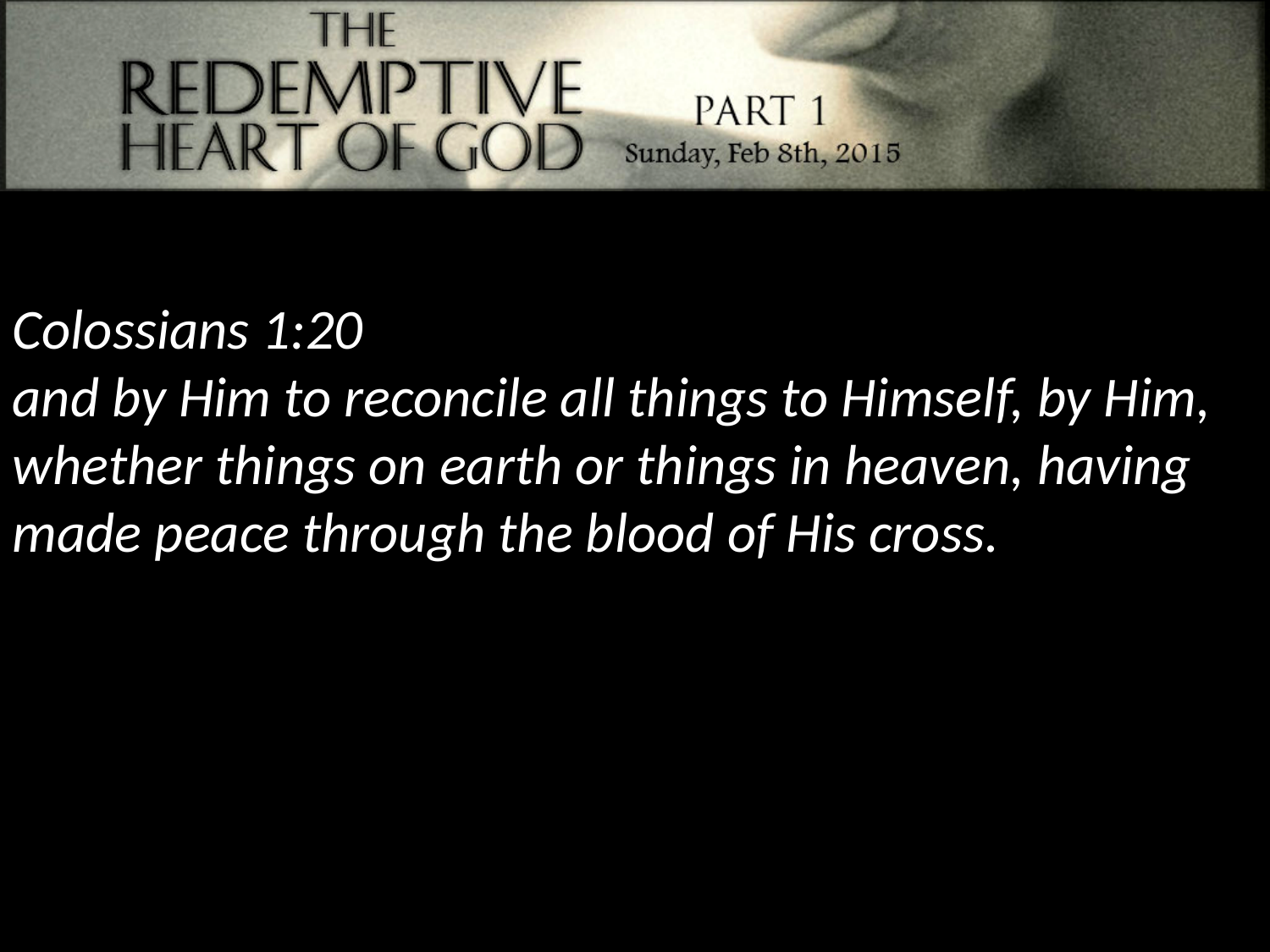

Colossians 1:20
and by Him to reconcile all things to Himself, by Him, whether things on earth or things in heaven, having made peace through the blood of His cross.